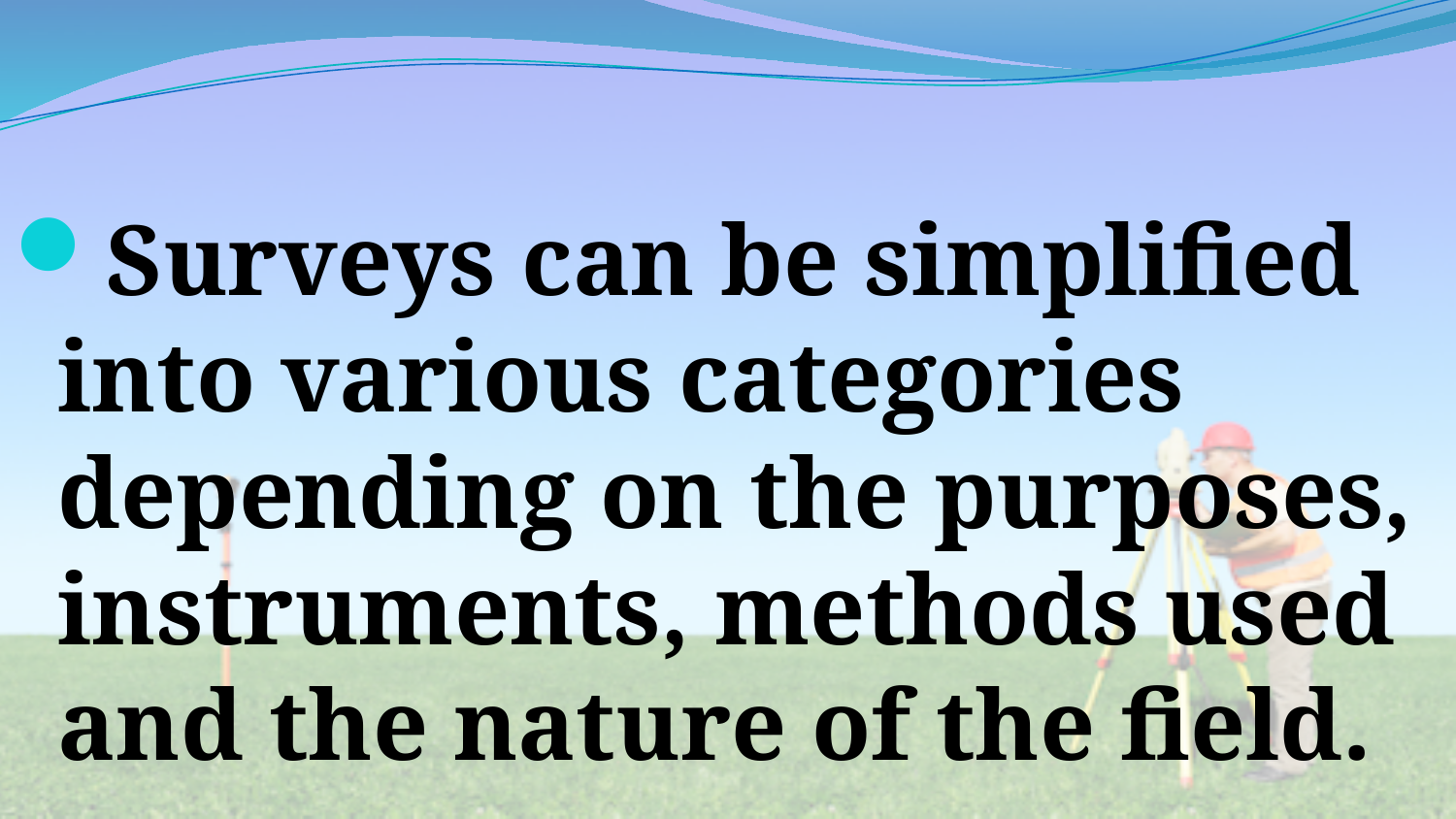

#
Surveys can be simplified into various categories depending on the purposes, instruments, methods used and the nature of the field.